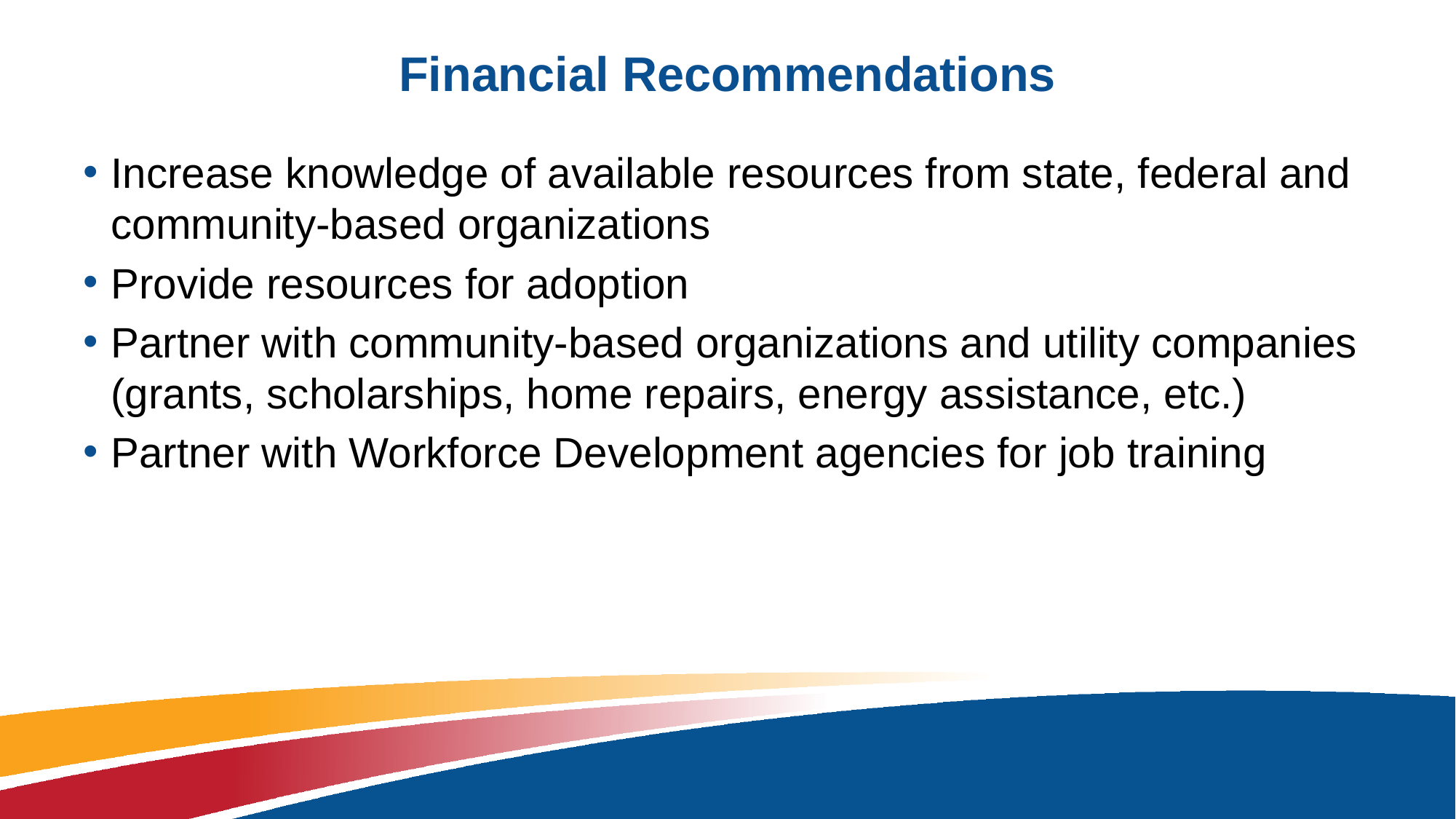

# Financial Recommendations
Increase knowledge of available resources from state, federal and community-based organizations
Provide resources for adoption
Partner with community-based organizations and utility companies (grants, scholarships, home repairs, energy assistance, etc.)
Partner with Workforce Development agencies for job training